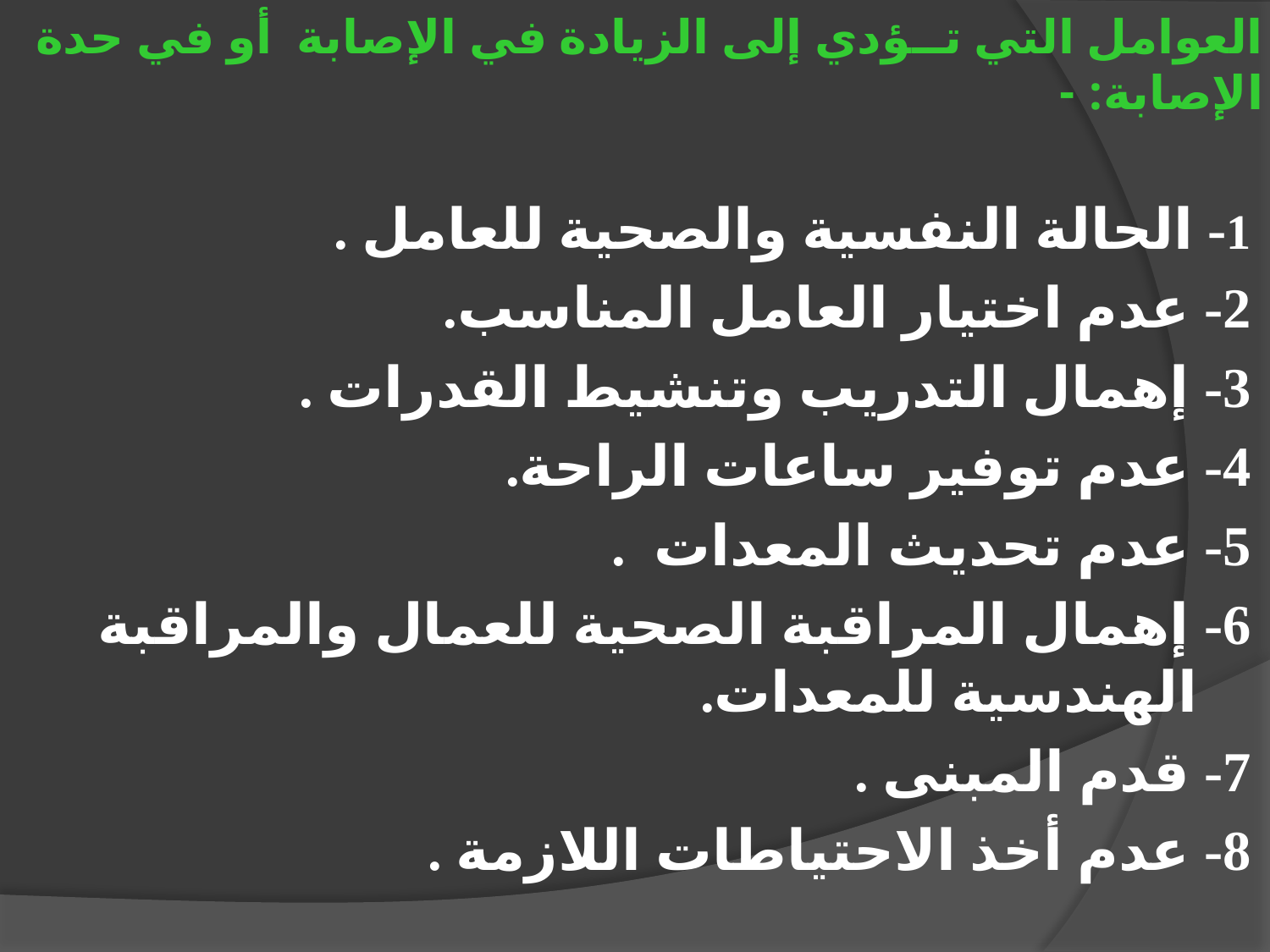

# العوامل التي تــؤدي إلى الزيادة في الإصابة  أو في حدة الإصابة: -

	1- الحالة النفسية والصحية للعامل .
	2- عدم اختيار العامل المناسب.
	3- إهمال التدريب وتنشيط القدرات .
	4- عدم توفير ساعات الراحة.
	5- عدم تحديث المعدات  .
	6- إهمال المراقبة الصحية للعمال والمراقبة الهندسية للمعدات.
	7- قدم المبنى .
	8- عدم أخذ الاحتياطات اللازمة .